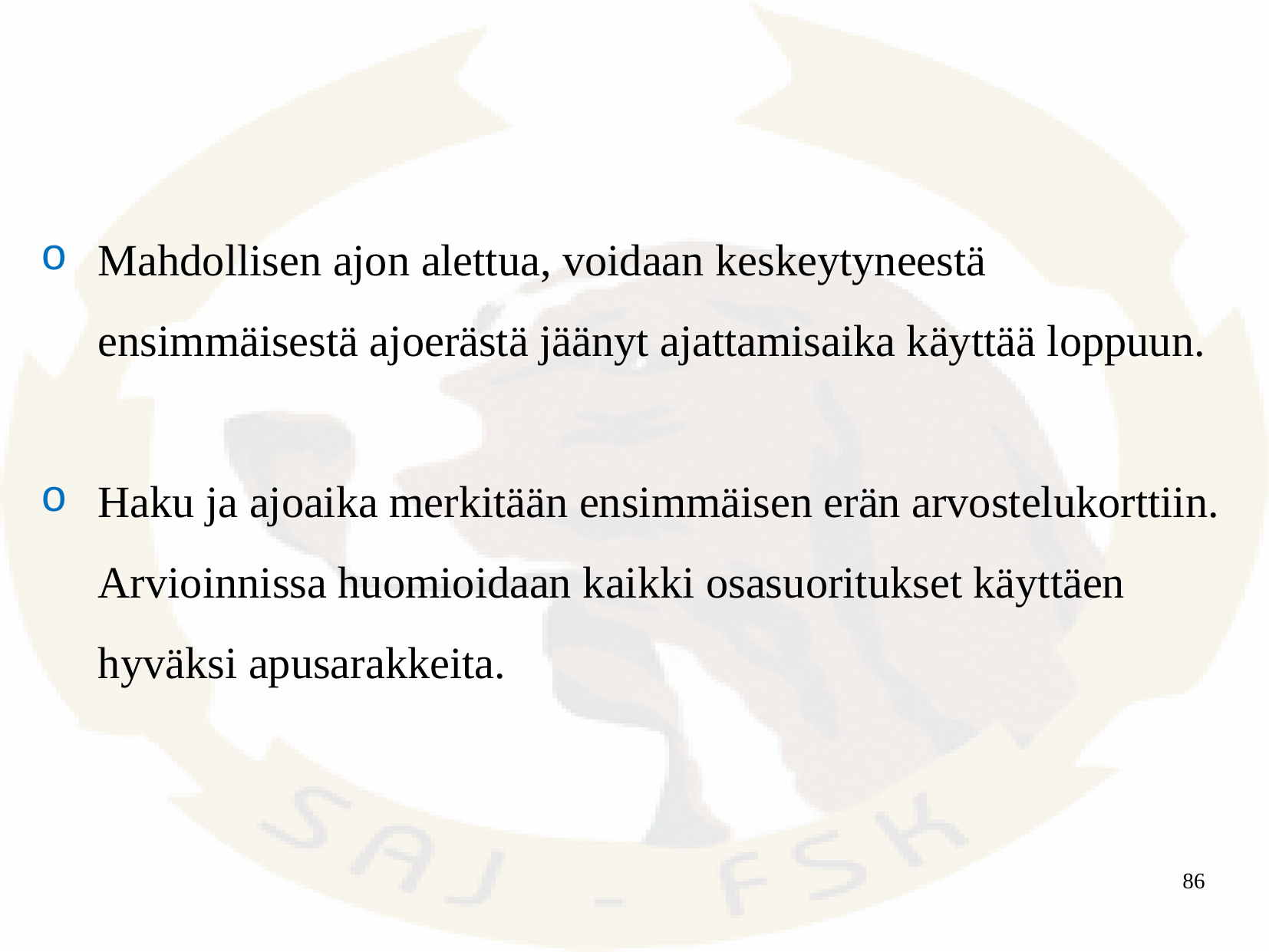

Mahdollisen ajon alettua, voidaan keskeytyneestä ensimmäisestä ajoerästä jäänyt ajattamisaika käyttää loppuun.

Haku ja ajoaika merkitään ensimmäisen erän arvostelukorttiin. Arvioinnissa huomioidaan kaikki osasuoritukset käyttäen hyväksi apusarakkeita.

86